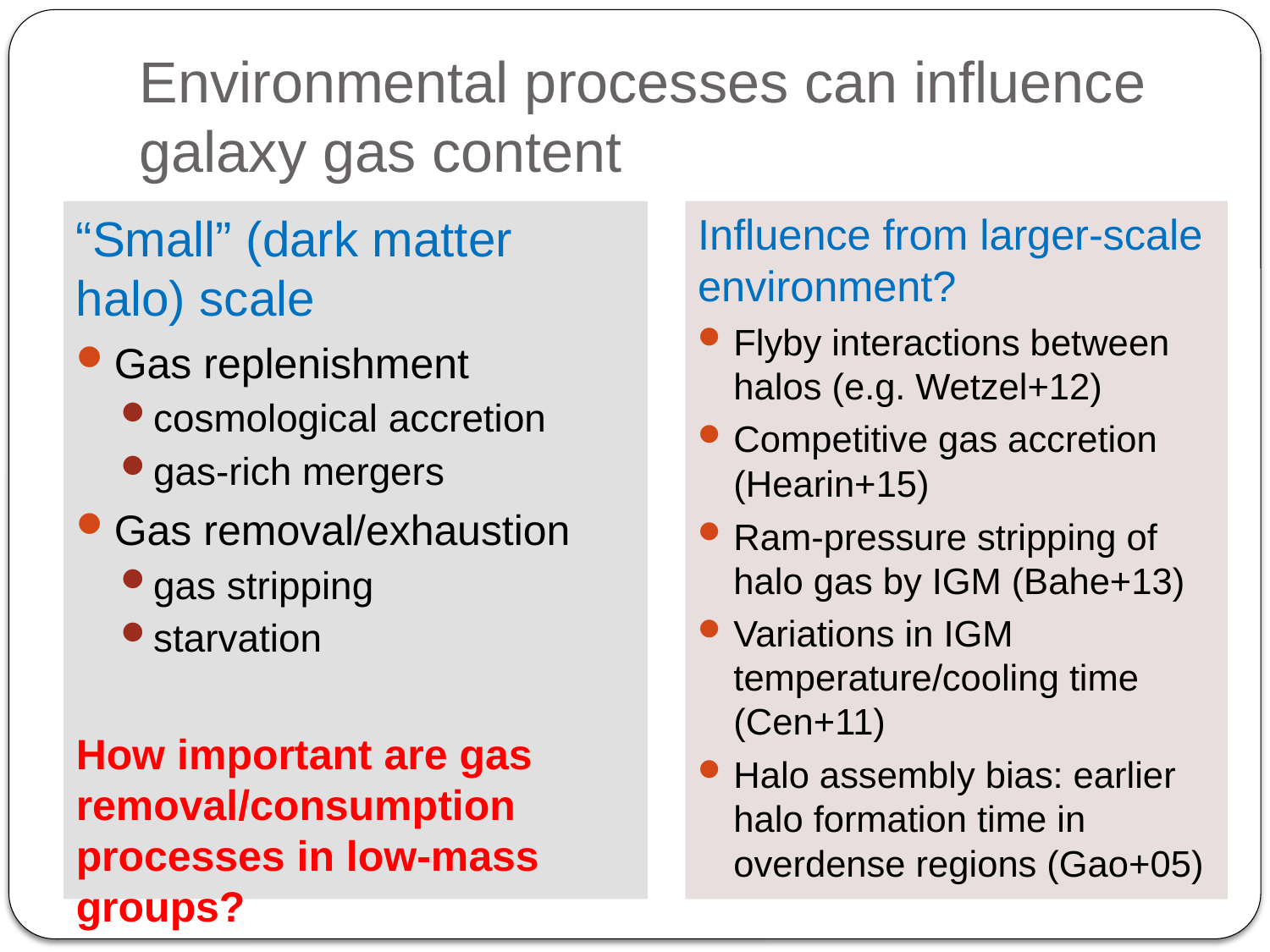

# Environmental processes can influence galaxy gas content
“Small” (dark matter halo) scale
Gas replenishment
cosmological accretion
gas-rich mergers
Gas removal/exhaustion
gas stripping
starvation

How important are gas removal/consumption processes in low-mass groups?
Influence from larger-scale environment?
Flyby interactions between halos (e.g. Wetzel+12)
Competitive gas accretion (Hearin+15)
Ram-pressure stripping of halo gas by IGM (Bahe+13)
Variations in IGM temperature/cooling time (Cen+11)
Halo assembly bias: earlier halo formation time in overdense regions (Gao+05)